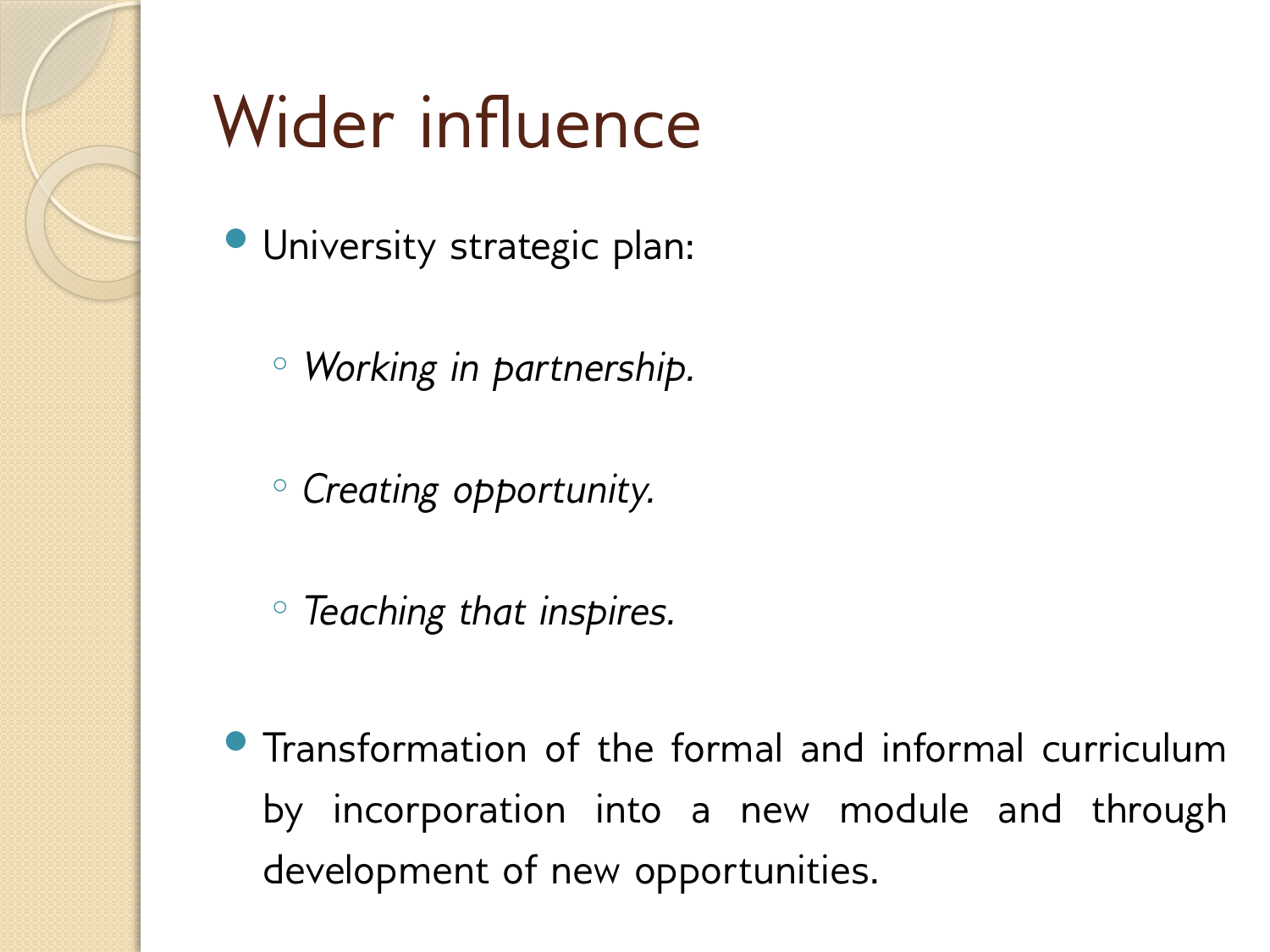

# Wider influence
University strategic plan:

Working in partnership.

Creating opportunity.

Teaching that inspires.

Transformation of the formal and informal curriculum by incorporation into a new module and through development of new opportunities.